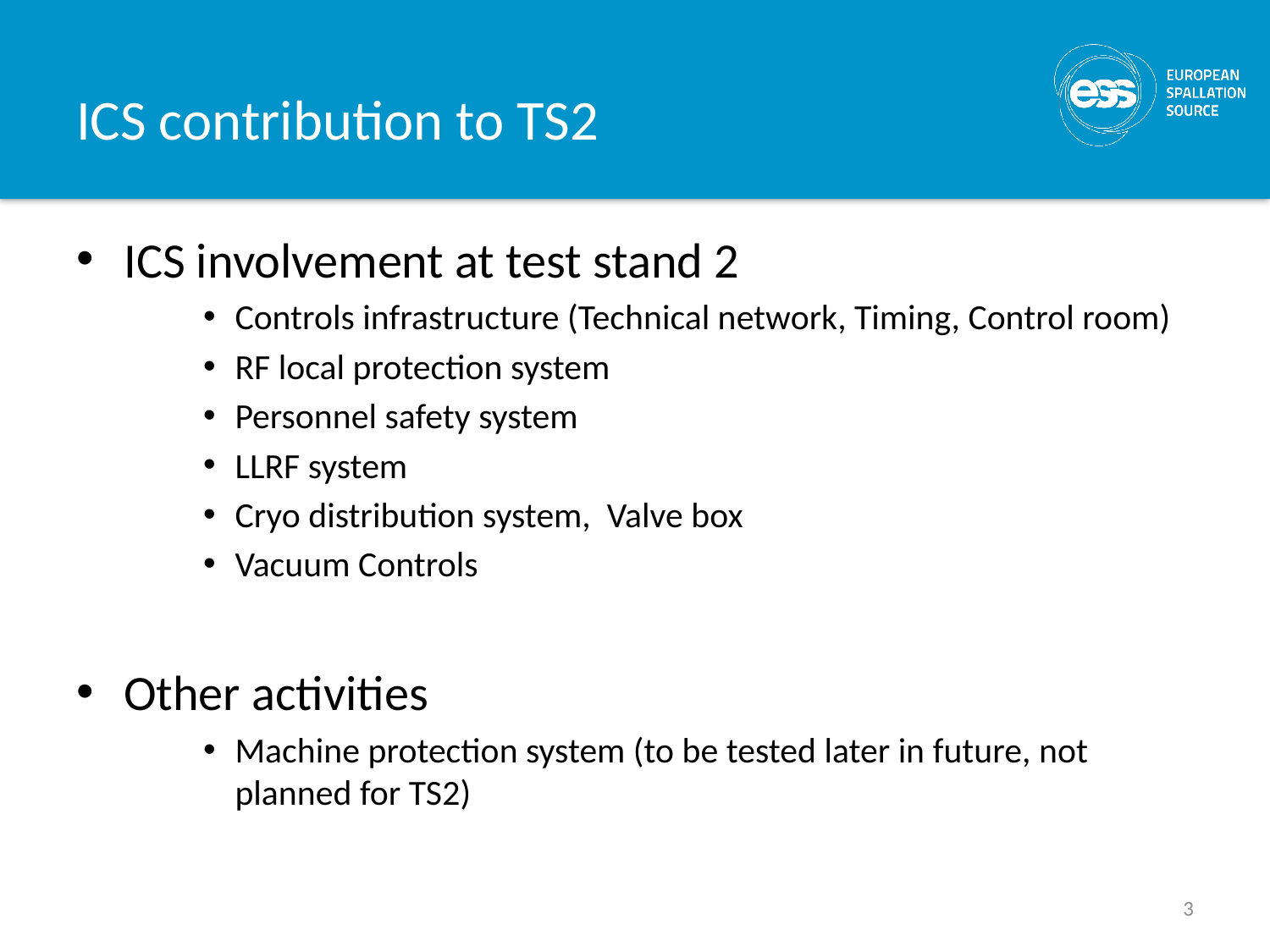

# ICS contribution to TS2
ICS involvement at test stand 2
Controls infrastructure (Technical network, Timing, Control room)
RF local protection system
Personnel safety system
LLRF system
Cryo distribution system,  Valve box
Vacuum Controls

Other activities
Machine protection system (to be tested later in future, not planned for TS2)
3